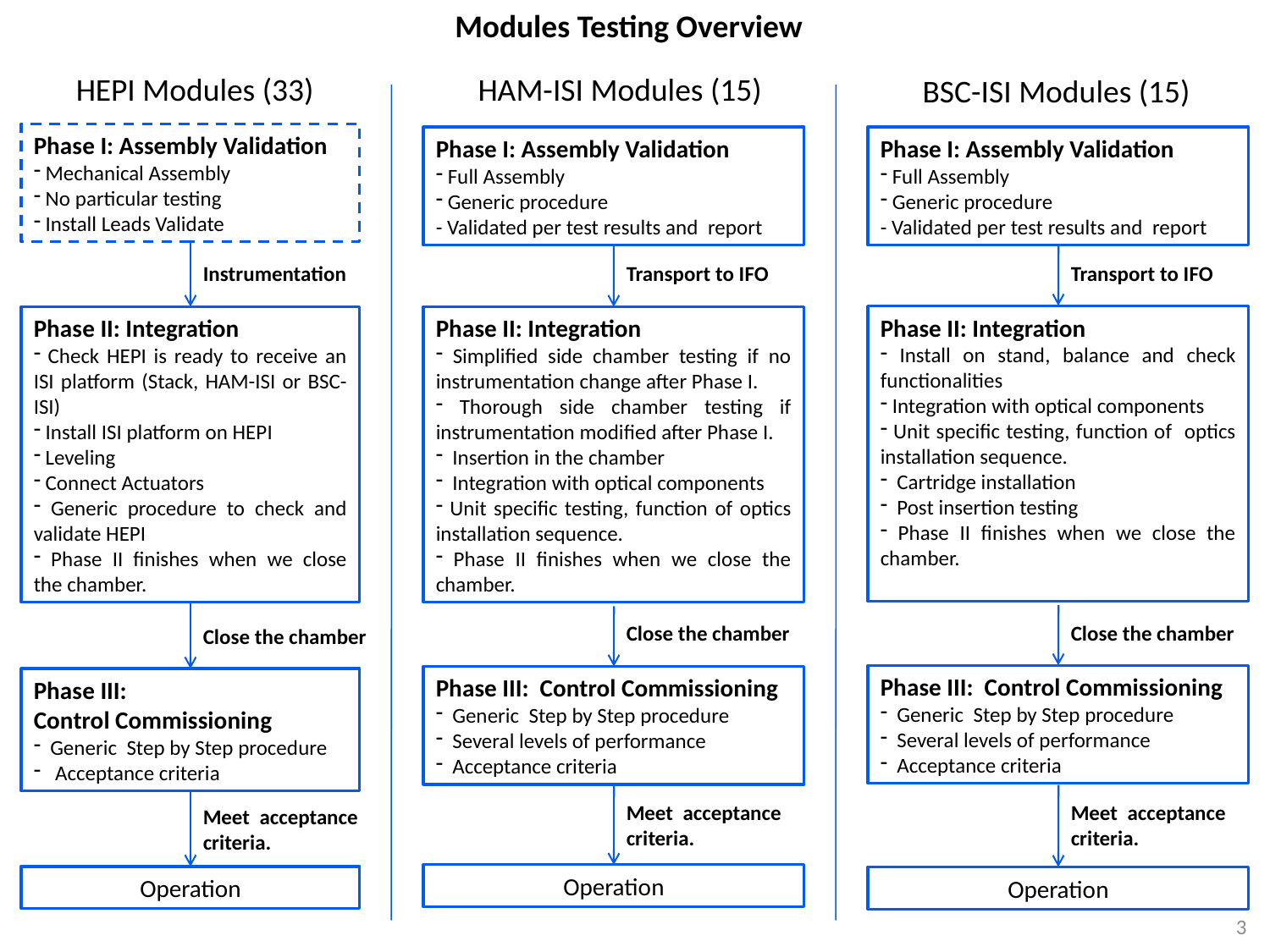

Modules Testing Overview
HEPI Modules (33)
HAM-ISI Modules (15)
BSC-ISI Modules (15)
Phase I: Assembly Validation
 Mechanical Assembly
 No particular testing
 Install Leads Validate
Phase I: Assembly Validation
 Full Assembly
 Generic procedure
- Validated per test results and  report
Phase I: Assembly Validation
 Full Assembly
 Generic procedure
- Validated per test results and  report
Instrumentation
Transport to IFO
Transport to IFO
Phase II: Integration
 Install on stand, balance and check functionalities
 Integration with optical components
 Unit specific testing, function of  optics installation sequence.
  Cartridge installation
  Post insertion testing
 Phase II finishes when we close the chamber.

Phase II: Integration
 Check HEPI is ready to receive an ISI platform (Stack, HAM-ISI or BSC-ISI)
 Install ISI platform on HEPI
 Leveling
 Connect Actuators
 Generic procedure to check and validate HEPI
 Phase II finishes when we close the chamber.
Phase II: Integration
 Simplified side chamber testing if no instrumentation change after Phase I.
 Thorough side chamber testing if instrumentation modified after Phase I.
  Insertion in the chamber
  Integration with optical components
 Unit specific testing, function of optics installation sequence.
 Phase II finishes when we close the chamber.
Close the chamber
Close the chamber
Close the chamber
Phase III:  Control Commissioning
  Generic  Step by Step procedure
  Several levels of performance
  Acceptance criteria
Phase III:  Control Commissioning
  Generic  Step by Step procedure
  Several levels of performance
  Acceptance criteria
Phase III:
Control Commissioning
  Generic  Step by Step procedure
   Acceptance criteria
Meet  acceptance criteria.
Meet  acceptance criteria.
Meet  acceptance criteria.
Operation
Operation
Operation
3